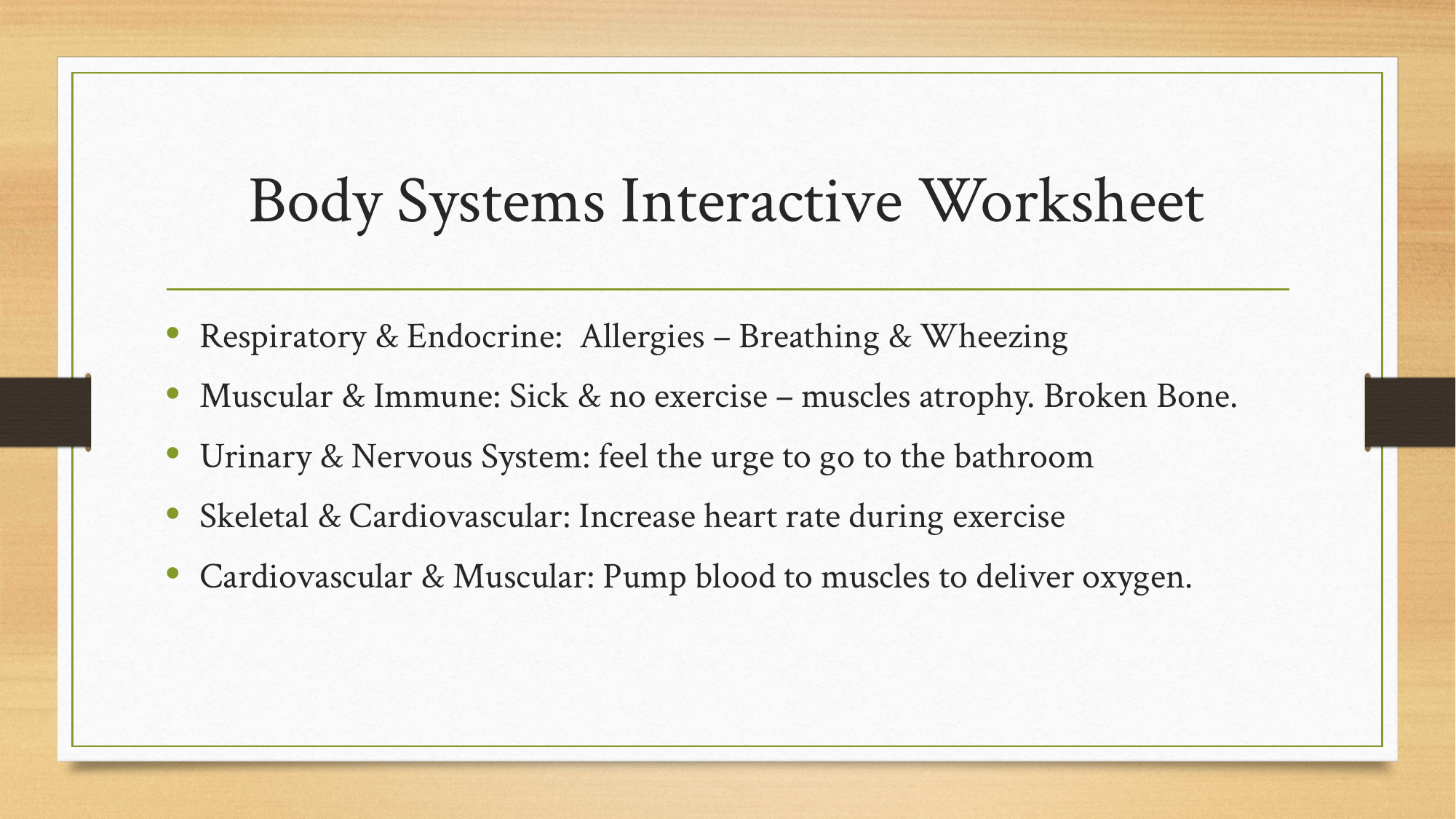

# Body Systems Interactive Worksheet
Respiratory & Endocrine:  Allergies – Breathing & Wheezing
Muscular & Immune: Sick & no exercise – muscles atrophy. Broken Bone.
Urinary & Nervous System: feel the urge to go to the bathroom
Skeletal & Cardiovascular: Increase heart rate during exercise
Cardiovascular & Muscular: Pump blood to muscles to deliver oxygen.